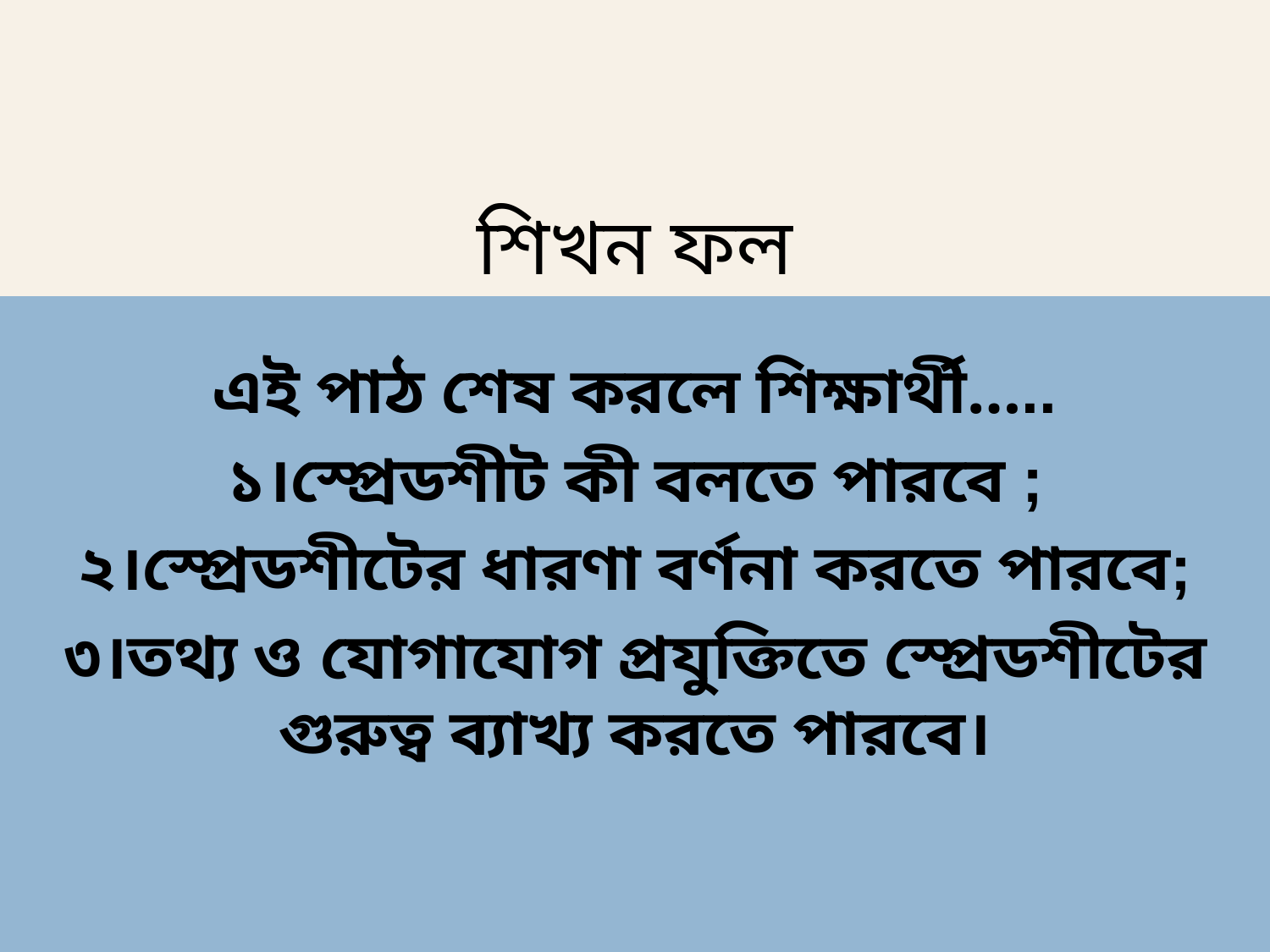

# শিখন ফল
এই পাঠ শেষ করলে শিক্ষার্থী…..
১।স্প্রেডশীট কী বলতে পারবে ;
২।স্প্রেডশীটের ধারণা বর্ণনা করতে পারবে;
৩।তথ্য ও যোগাযোগ প্রযুক্তিতে স্প্রেডশীটের গুরুত্ব ব্যাখ্য করতে পারবে।